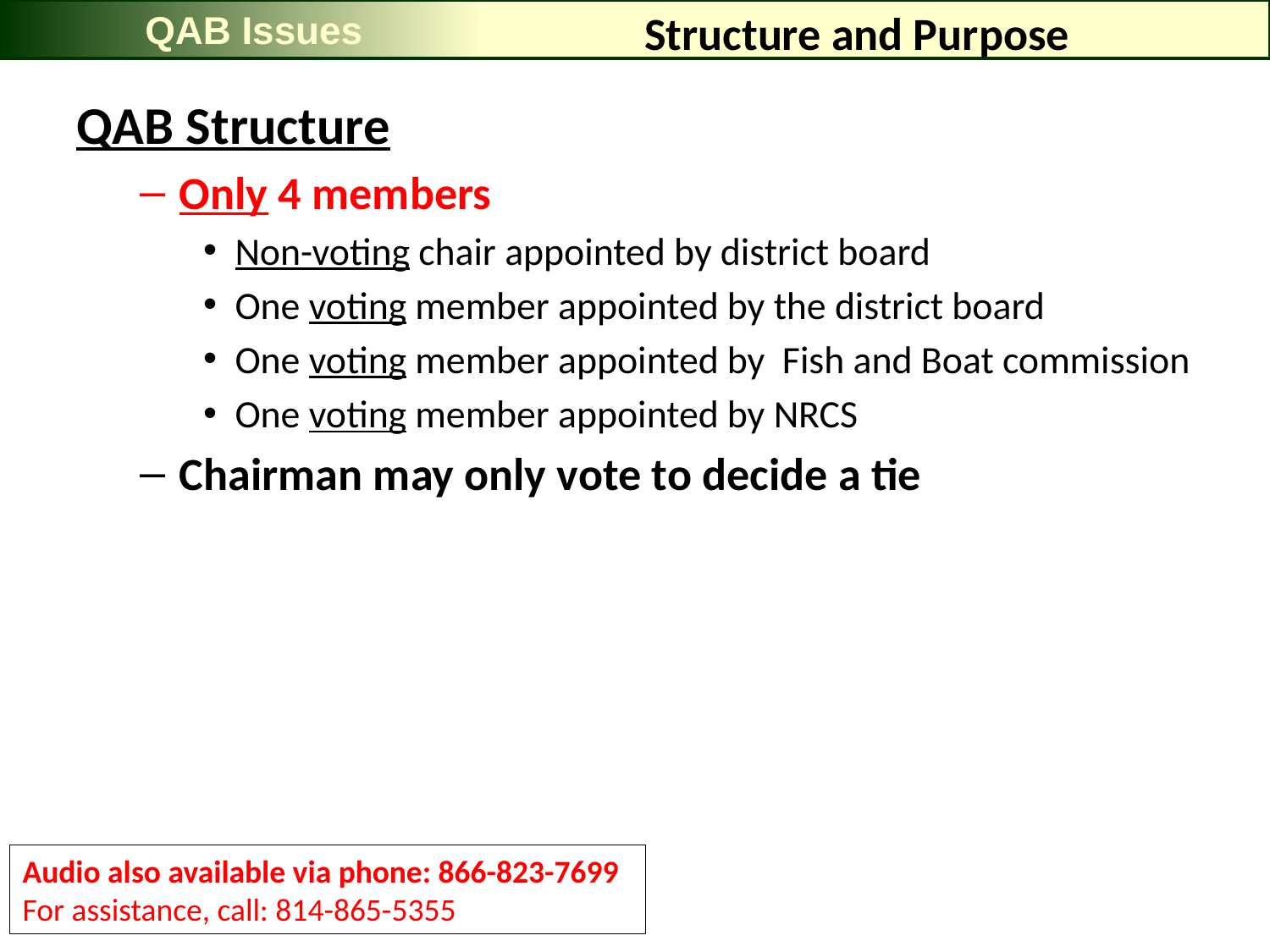

QAB Issues
# Structure and Purpose
QAB Structure
Only 4 members
Non-voting chair appointed by district board
One voting member appointed by the district board
One voting member appointed by  Fish and Boat commission
One voting member appointed by NRCS
Chairman may only vote to decide a tie
Audio also available via phone: 866-823-7699
For assistance, call: 814-865-5355